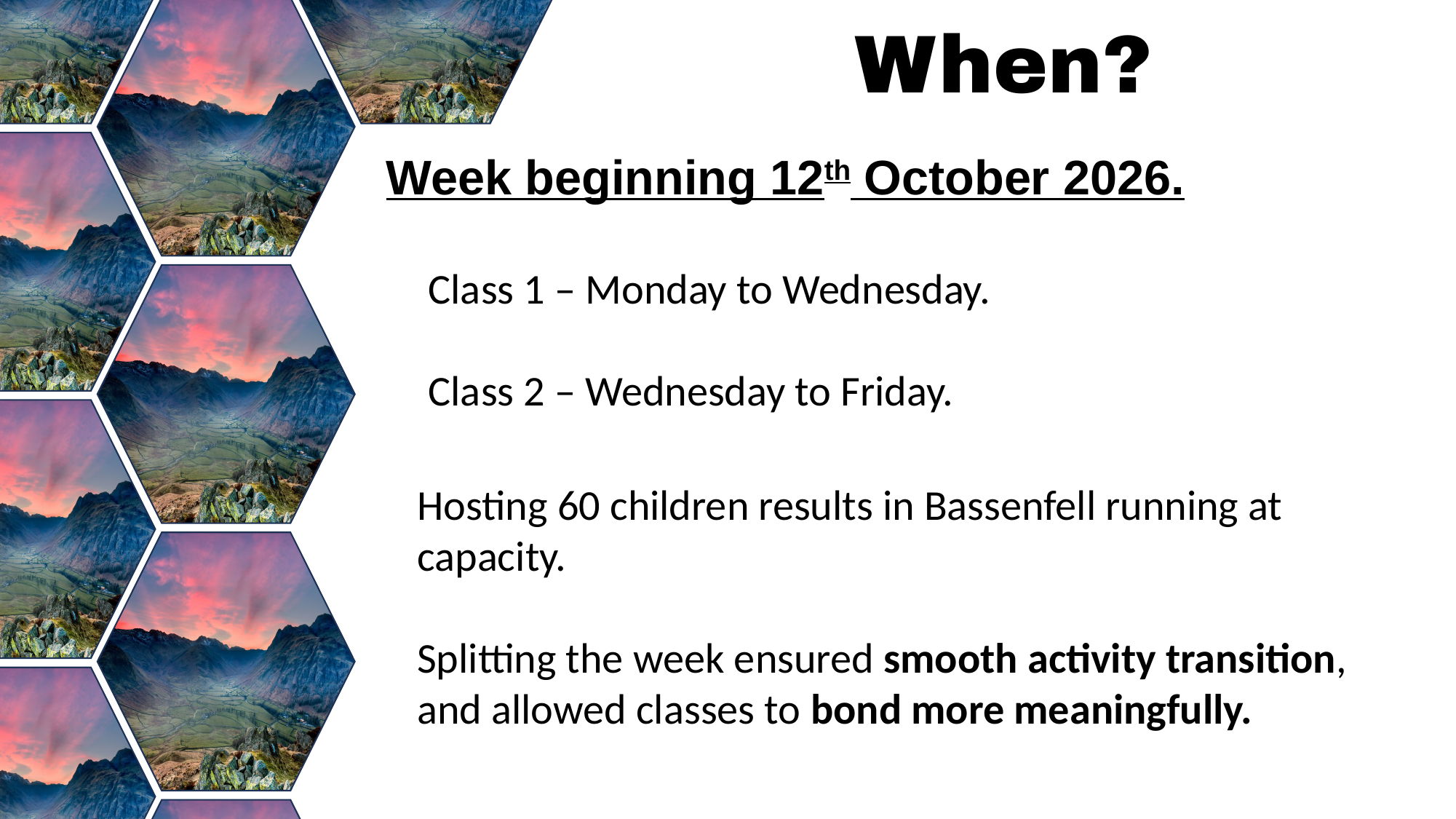

When?
Week beginning 12th October 2026.
Class 1 – Monday to Wednesday.

Class 2 – Wednesday to Friday.
Hosting 60 children results in Bassenfell running at capacity.

Splitting the week ensured smooth activity transition, and allowed classes to bond more meaningfully.